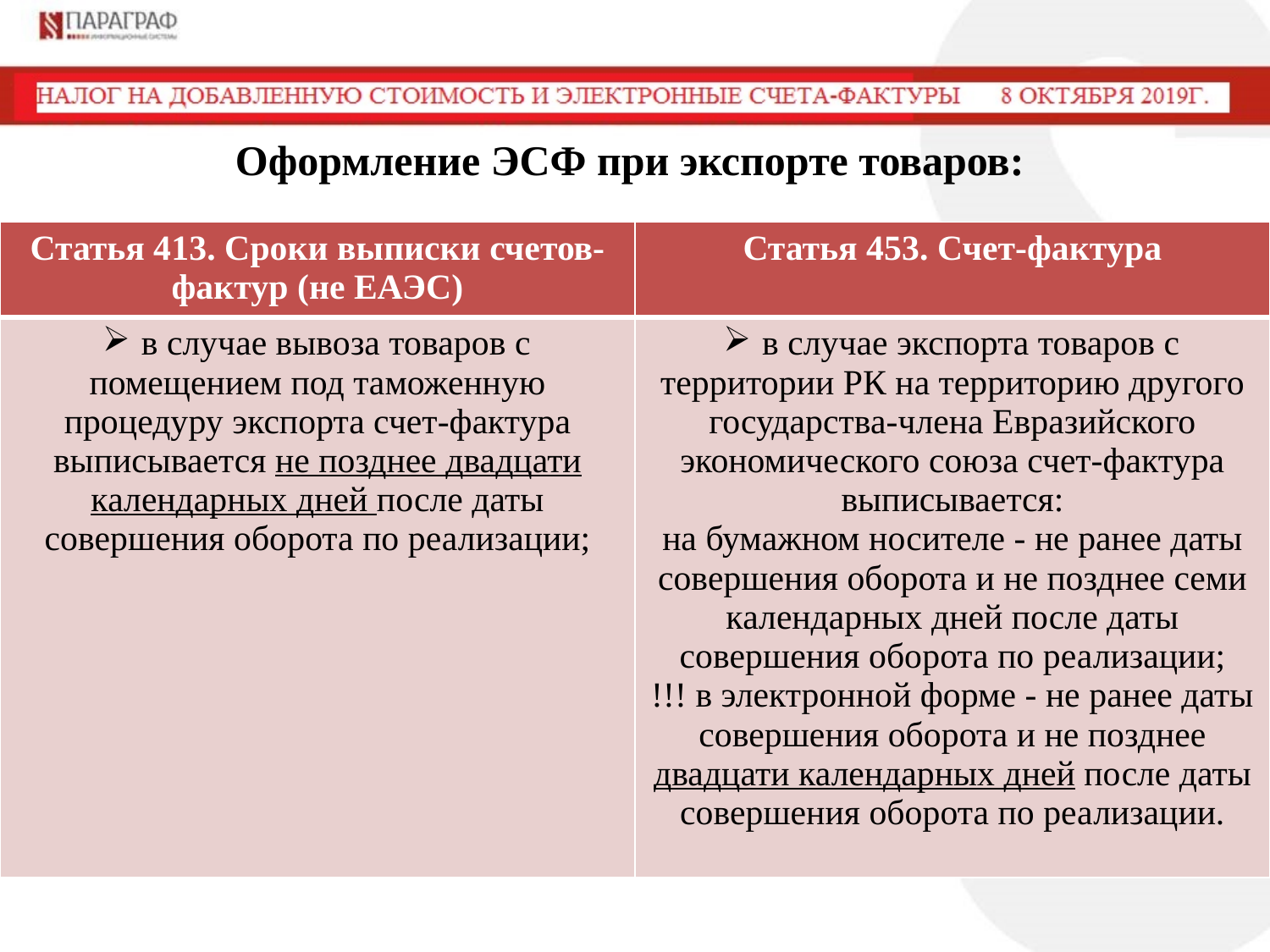

# Оформление ЭСФ при экспорте товаров:
| Статья 413. Сроки выписки счетов-фактур (не ЕАЭС) | Статья 453. Счет-фактура |
| --- | --- |
| в случае вывоза товаров с помещением под таможенную процедуру экспорта счет-фактура выписывается не позднее двадцати календарных дней после даты совершения оборота по реализации; | в случае экспорта товаров с территории РК на территорию другого государства-члена Евразийского экономического союза счет-фактура выписывается: на бумажном носителе - не ранее даты совершения оборота и не позднее семи календарных дней после даты совершения оборота по реализации; !!! в электронной форме - не ранее даты совершения оборота и не позднее двадцати календарных дней после даты совершения оборота по реализации. |